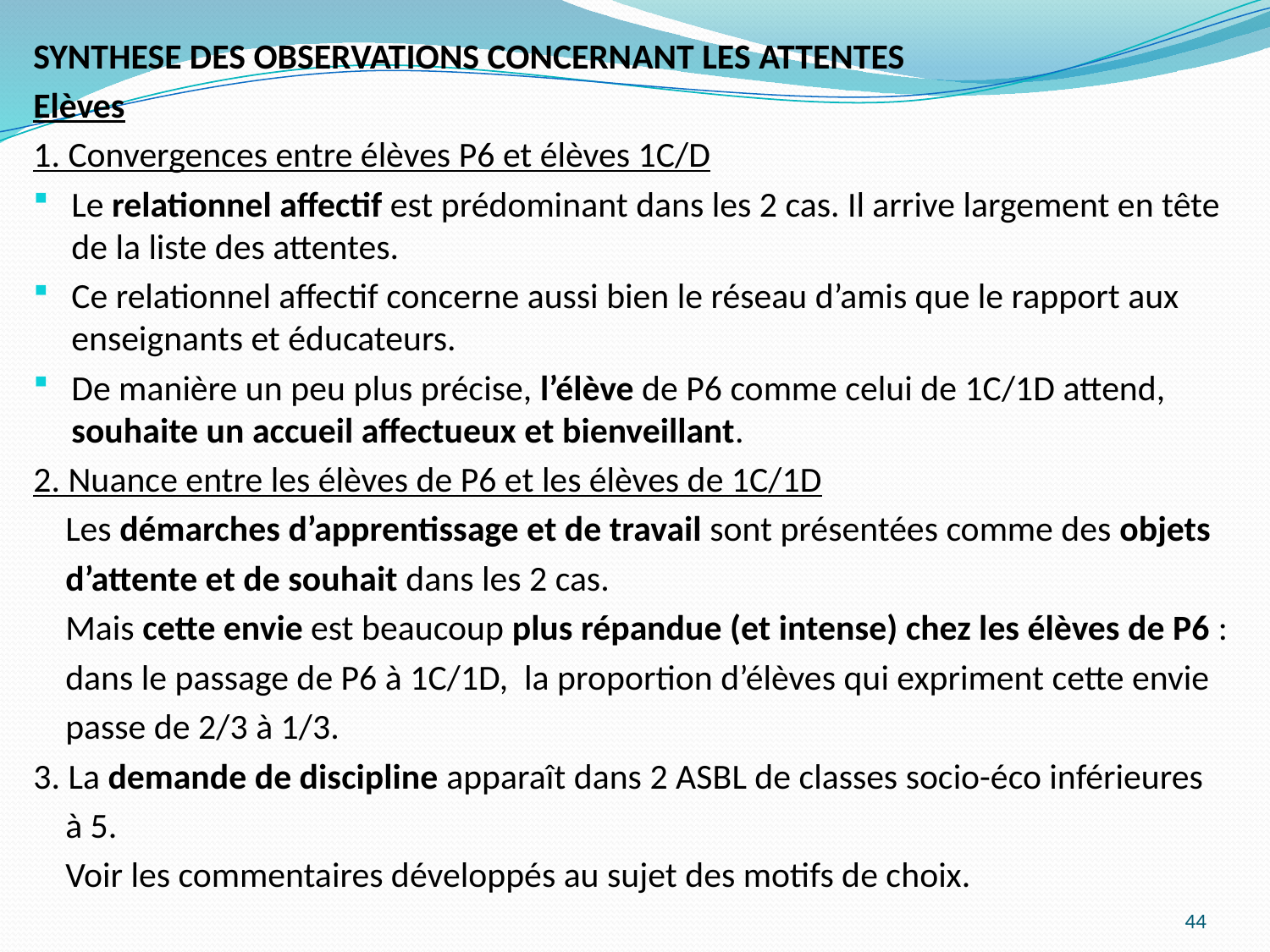

SYNTHESE DES OBSERVATIONS CONCERNANT LES ATTENTES
Elèves
1. Convergences entre élèves P6 et élèves 1C/D
Le relationnel affectif est prédominant dans les 2 cas. Il arrive largement en tête de la liste des attentes.
Ce relationnel affectif concerne aussi bien le réseau d’amis que le rapport aux enseignants et éducateurs.
De manière un peu plus précise, l’élève de P6 comme celui de 1C/1D attend, souhaite un accueil affectueux et bienveillant.
2. Nuance entre les élèves de P6 et les élèves de 1C/1D
    Les démarches d’apprentissage et de travail sont présentées comme des objets
    d’attente et de souhait dans les 2 cas.
    Mais cette envie est beaucoup plus répandue (et intense) chez les élèves de P6 :
    dans le passage de P6 à 1C/1D,  la proportion d’élèves qui expriment cette envie
    passe de 2/3 à 1/3.
3. La demande de discipline apparaît dans 2 ASBL de classes socio-éco inférieures
    à 5.
    Voir les commentaires développés au sujet des motifs de choix.

44